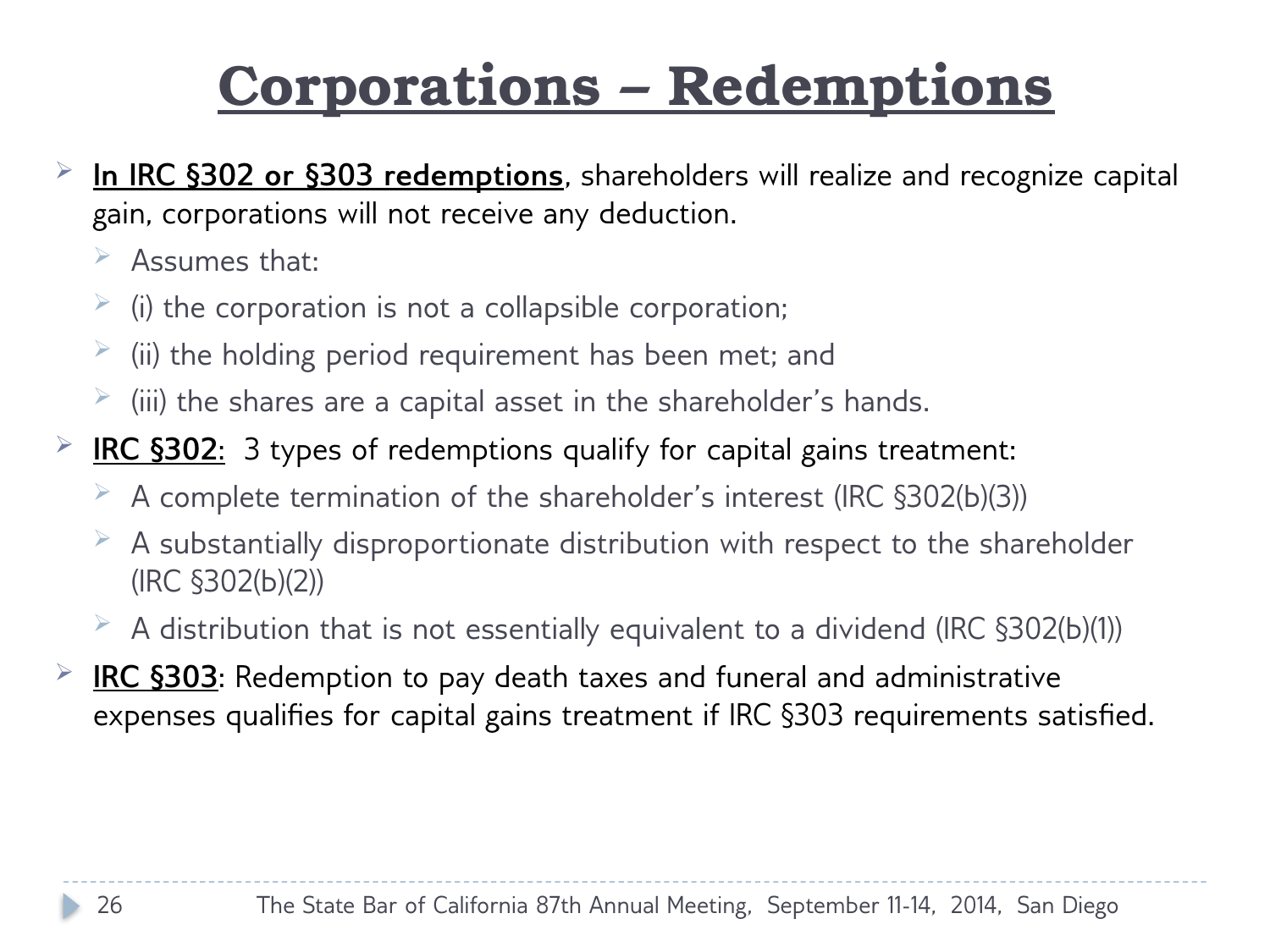

Corporations – Redemptions
In IRC §302 or §303 redemptions, shareholders will realize and recognize capital gain, corporations will not receive any deduction.
Assumes that:
(i) the corporation is not a collapsible corporation;
(ii) the holding period requirement has been met; and
(iii) the shares are a capital asset in the shareholder’s hands.
IRC §302:  3 types of redemptions qualify for capital gains treatment:
A complete termination of the shareholder’s interest (IRC §302(b)(3))
A substantially disproportionate distribution with respect to the shareholder (IRC §302(b)(2))
A distribution that is not essentially equivalent to a dividend (IRC §302(b)(1))
IRC §303: Redemption to pay death taxes and funeral and administrative expenses qualifies for capital gains treatment if IRC §303 requirements satisfied.

26
The State Bar of California 87th Annual Meeting,  September 11-14,  2014,  San Diego